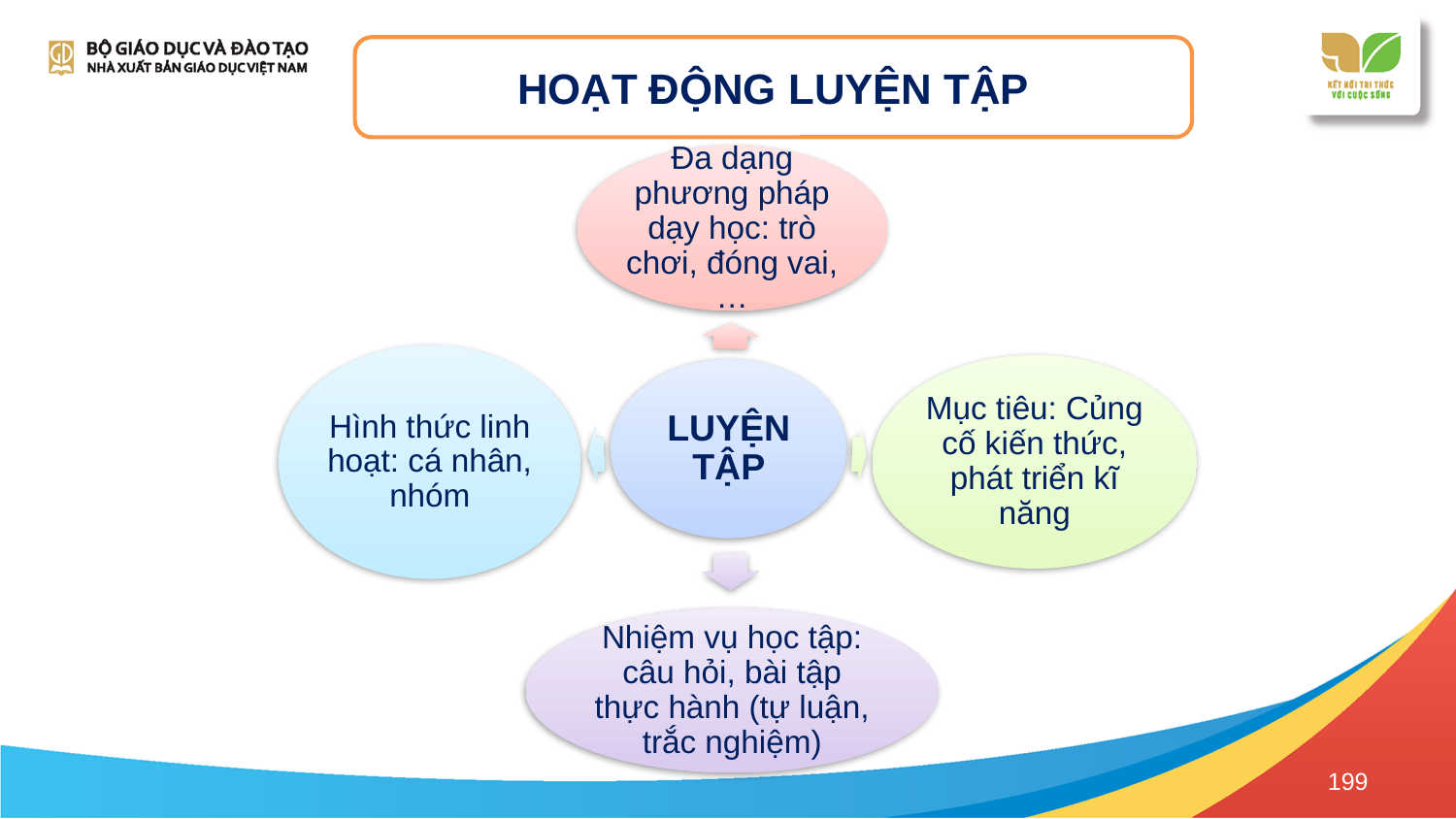

HOẠT ĐỘNG LUYỆN TẬP
#
LUYỆN TẬP

Đa dạng phương pháp dạy học: trò chơi, đóng vai,…

Mục tiêu: Củng cố kiến thức, phát triển kĩ năng

Nhiệm vụ học tập: câu hỏi, bài tập thực hành (tự luận, trắc nghiệm)

Hình thức linh hoạt: cá nhân, nhóm
199